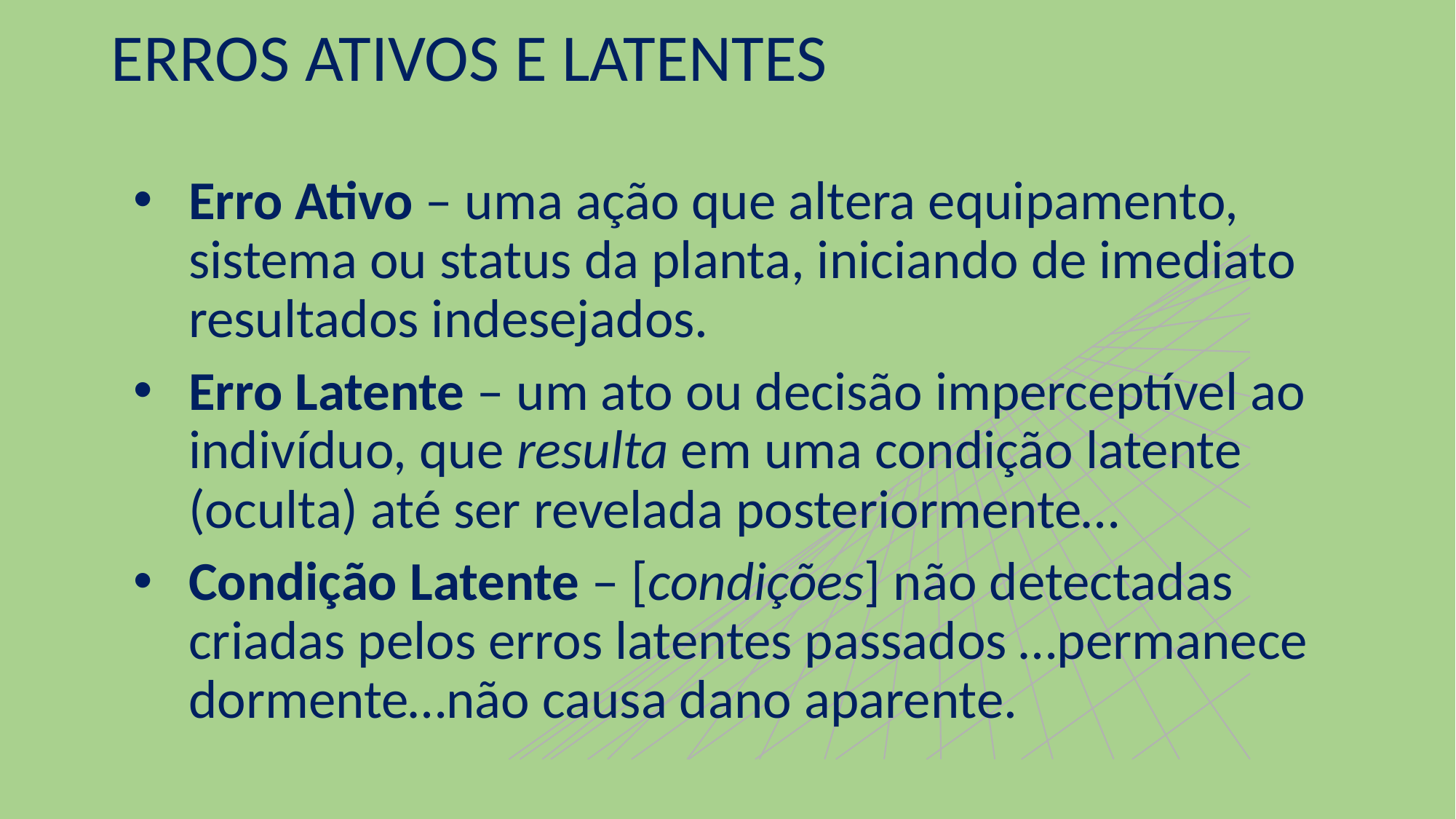

# ERROS ATIVOS E LATENTES
Erro Ativo – uma ação que altera equipamento, sistema ou status da planta, iniciando de imediato resultados indesejados.
Erro Latente – um ato ou decisão imperceptível ao indivíduo, que resulta em uma condição latente (oculta) até ser revelada posteriormente…
Condição Latente – [condições] não detectadas criadas pelos erros latentes passados …permanece dormente…não causa dano aparente.